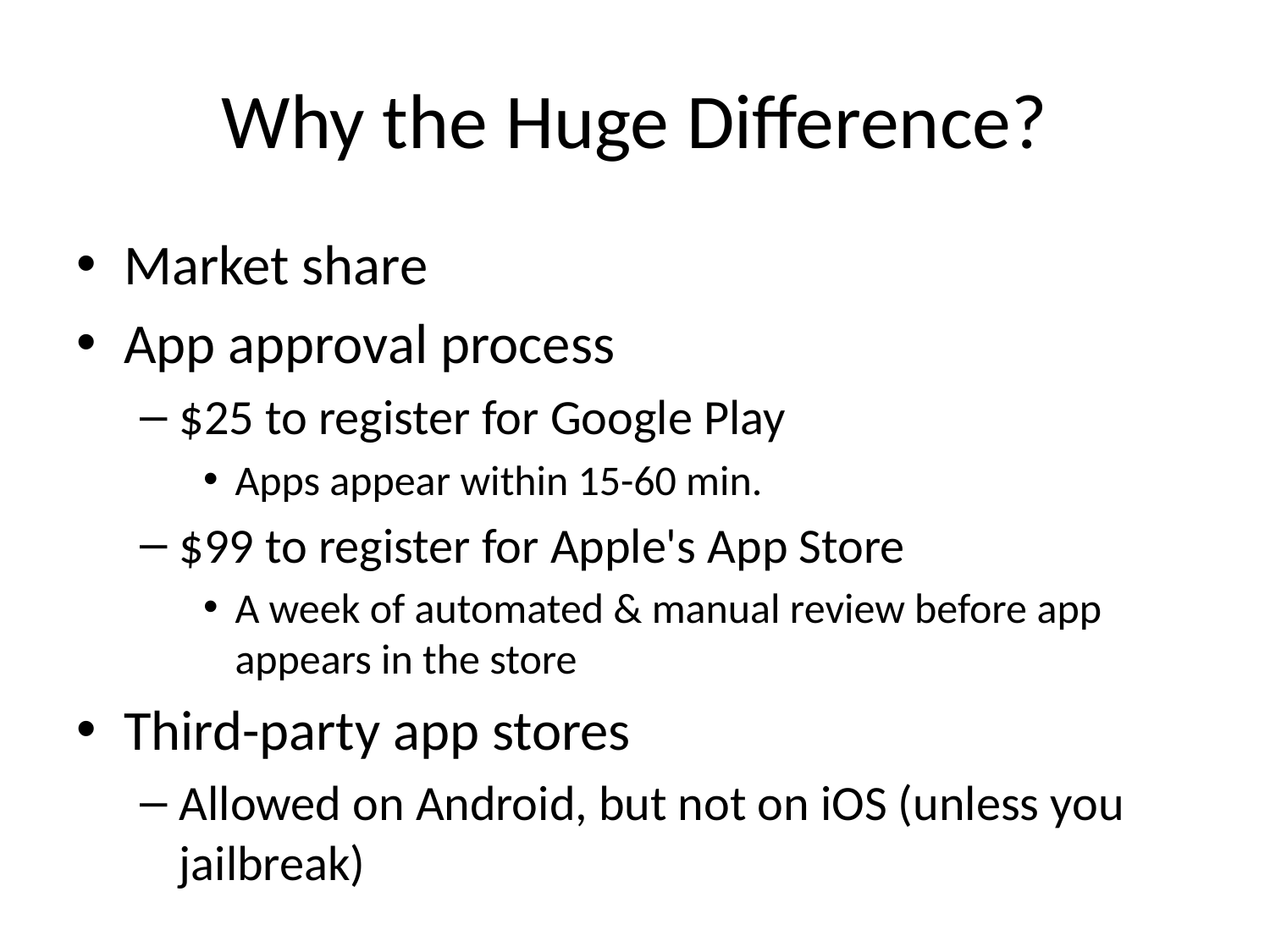

# Why the Huge Difference?
Market share
App approval process
$25 to register for Google Play
Apps appear within 15-60 min.
$99 to register for Apple's App Store
A week of automated & manual review before app appears in the store
Third-party app stores
Allowed on Android, but not on iOS (unless you jailbreak)